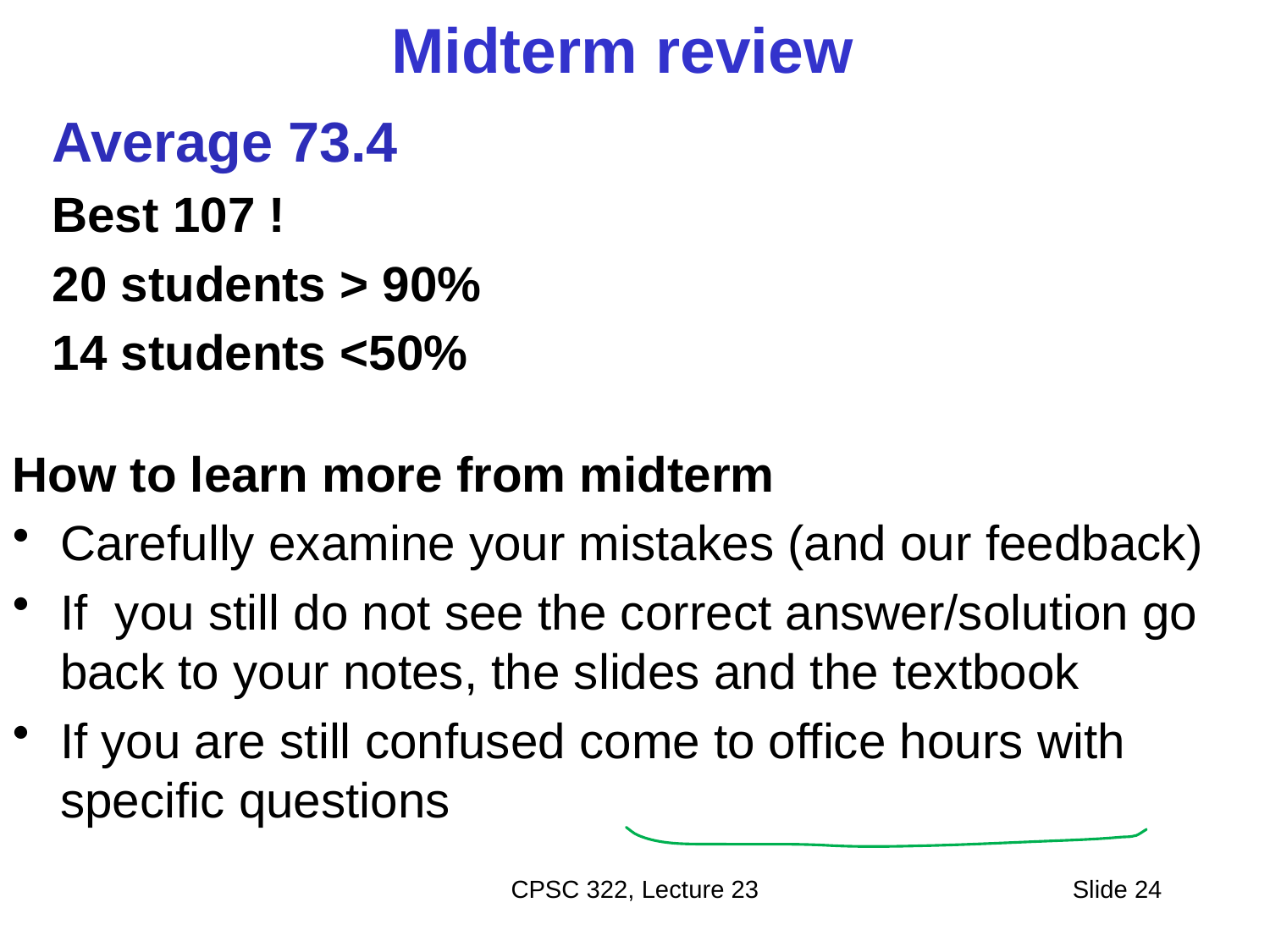

# Midterm review
Average 73.4
Best 107 !
20 students > 90%
14 students <50%

How to learn more from midterm
Carefully examine your mistakes (and our feedback)
If  you still do not see the correct answer/solution go back to your notes, the slides and the textbook
If you are still confused come to office hours with specific questions

CPSC 322, Lecture 23
Slide 24